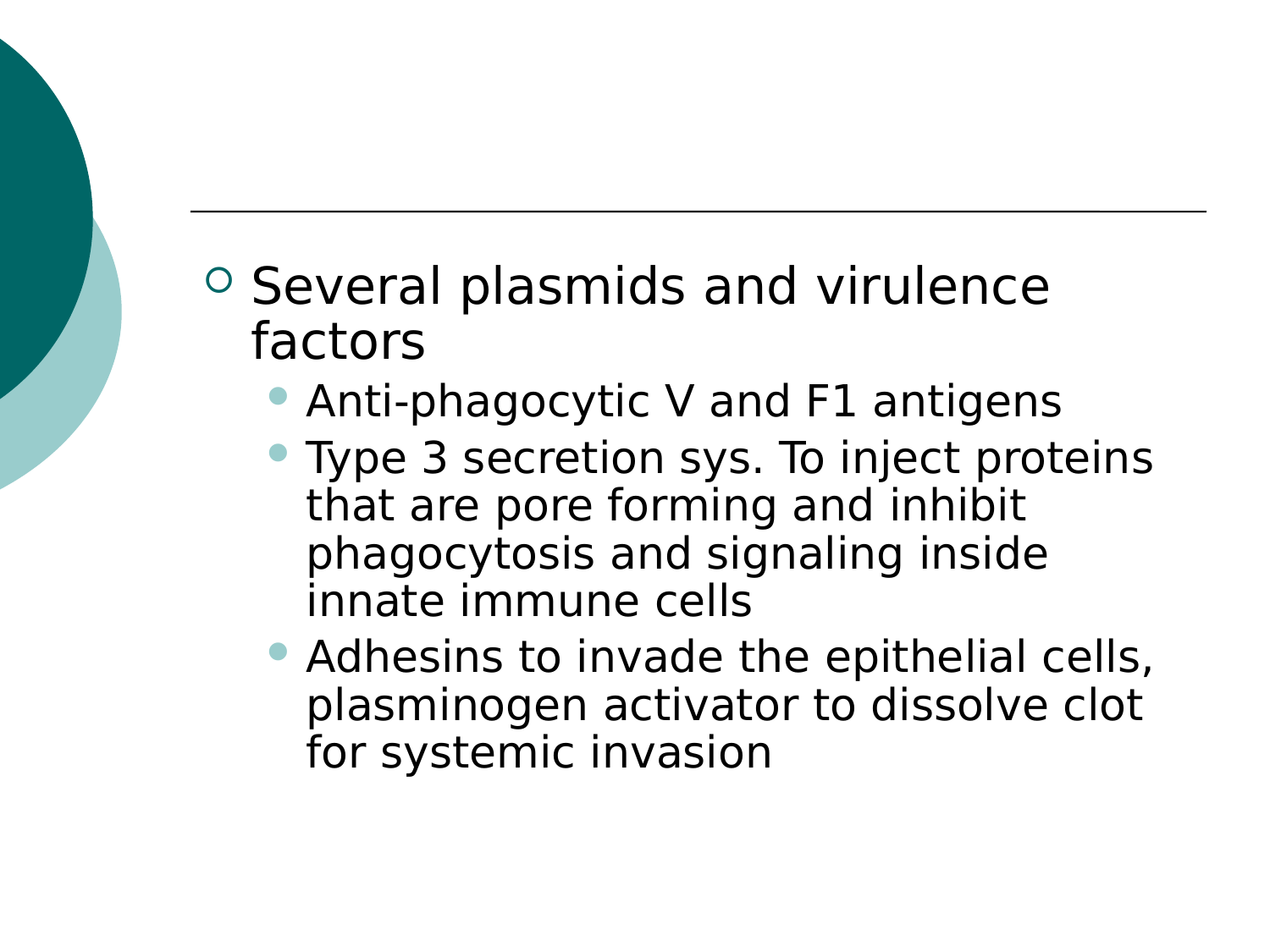

#
Several plasmids and virulence factors
Anti-phagocytic V and F1 antigens
Type 3 secretion sys. To inject proteins that are pore forming and inhibit phagocytosis and signaling inside innate immune cells
Adhesins to invade the epithelial cells, plasminogen activator to dissolve clot for systemic invasion